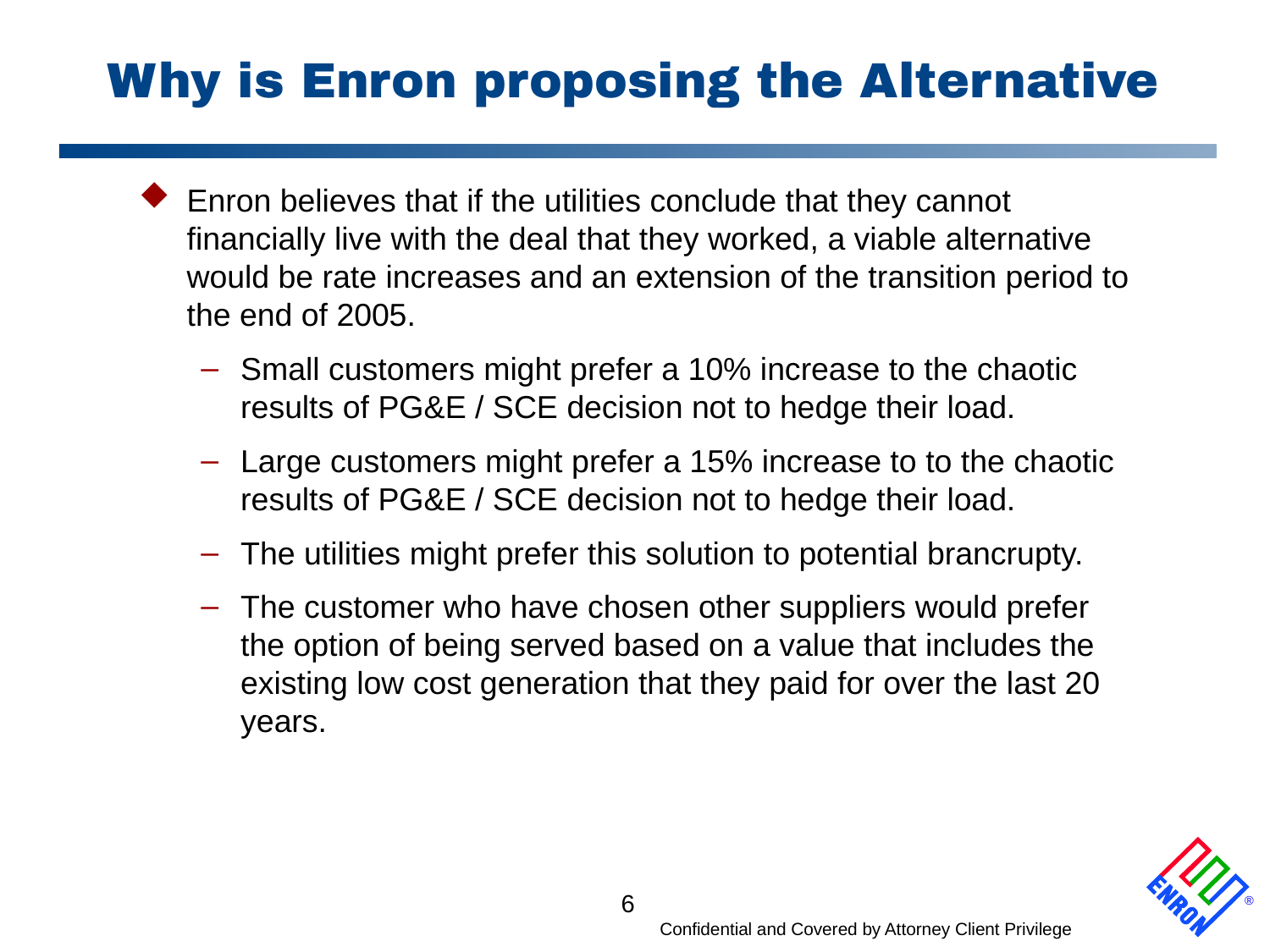

# Why is Enron proposing the Alternative
Enron believes that if the utilities conclude that they cannot financially live with the deal that they worked, a viable alternative would be rate increases and an extension of the transition period to the end of 2005.
Small customers might prefer a 10% increase to the chaotic results of PG&E / SCE decision not to hedge their load.
Large customers might prefer a 15% increase to to the chaotic results of PG&E / SCE decision not to hedge their load.
The utilities might prefer this solution to potential brancrupty.
The customer who have chosen other suppliers would prefer the option of being served based on a value that includes the existing low cost generation that they paid for over the last 20 years.
6